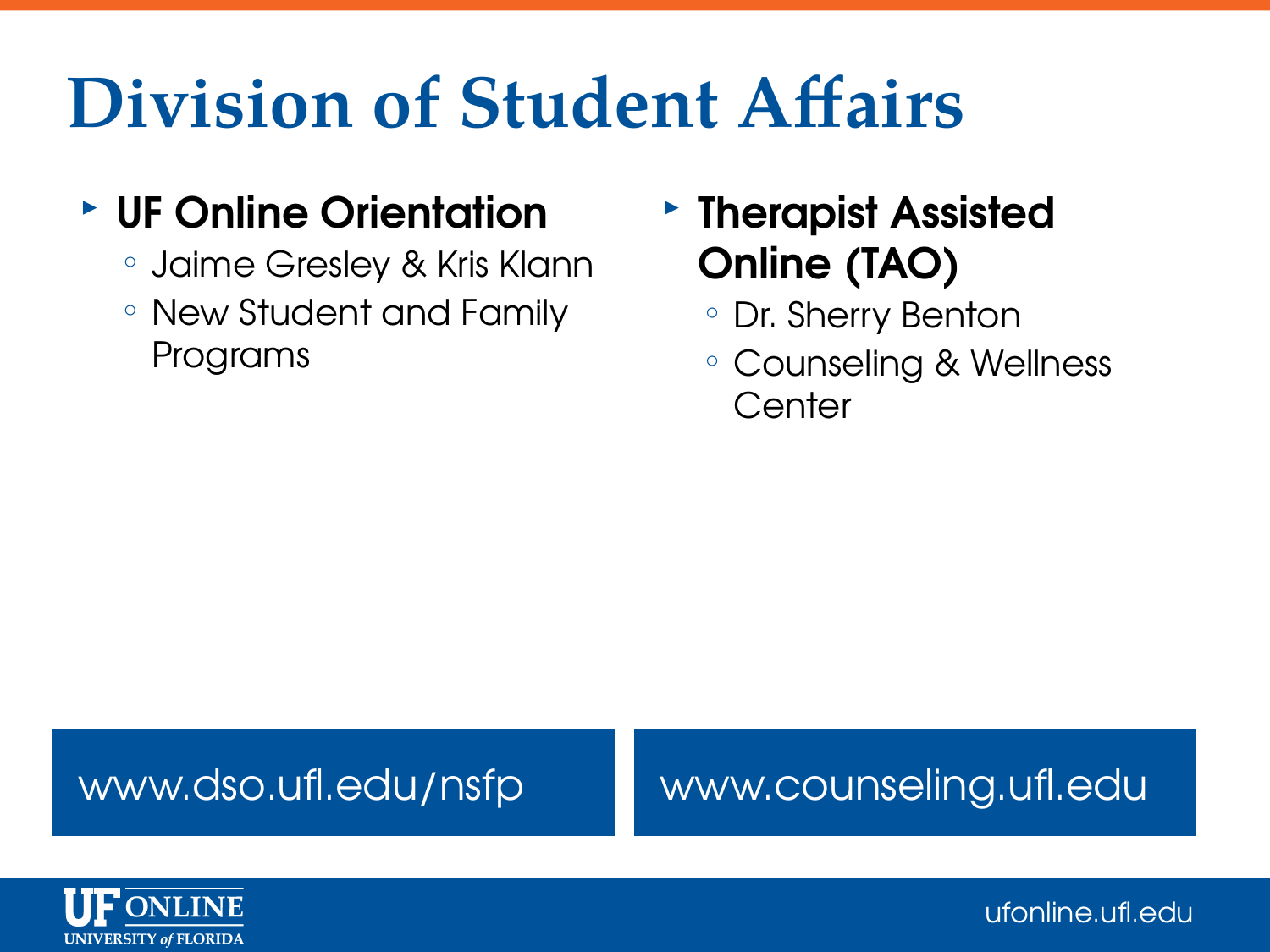

Division of Student Affairs
UF Online Orientation
Jaime Gresley & Kris Klann
New Student and Family Programs

Therapist Assisted Online (TAO)
Dr. Sherry Benton
Counseling & Wellness Center
www.dso.ufl.edu/nsfp
www.counseling.ufl.edu